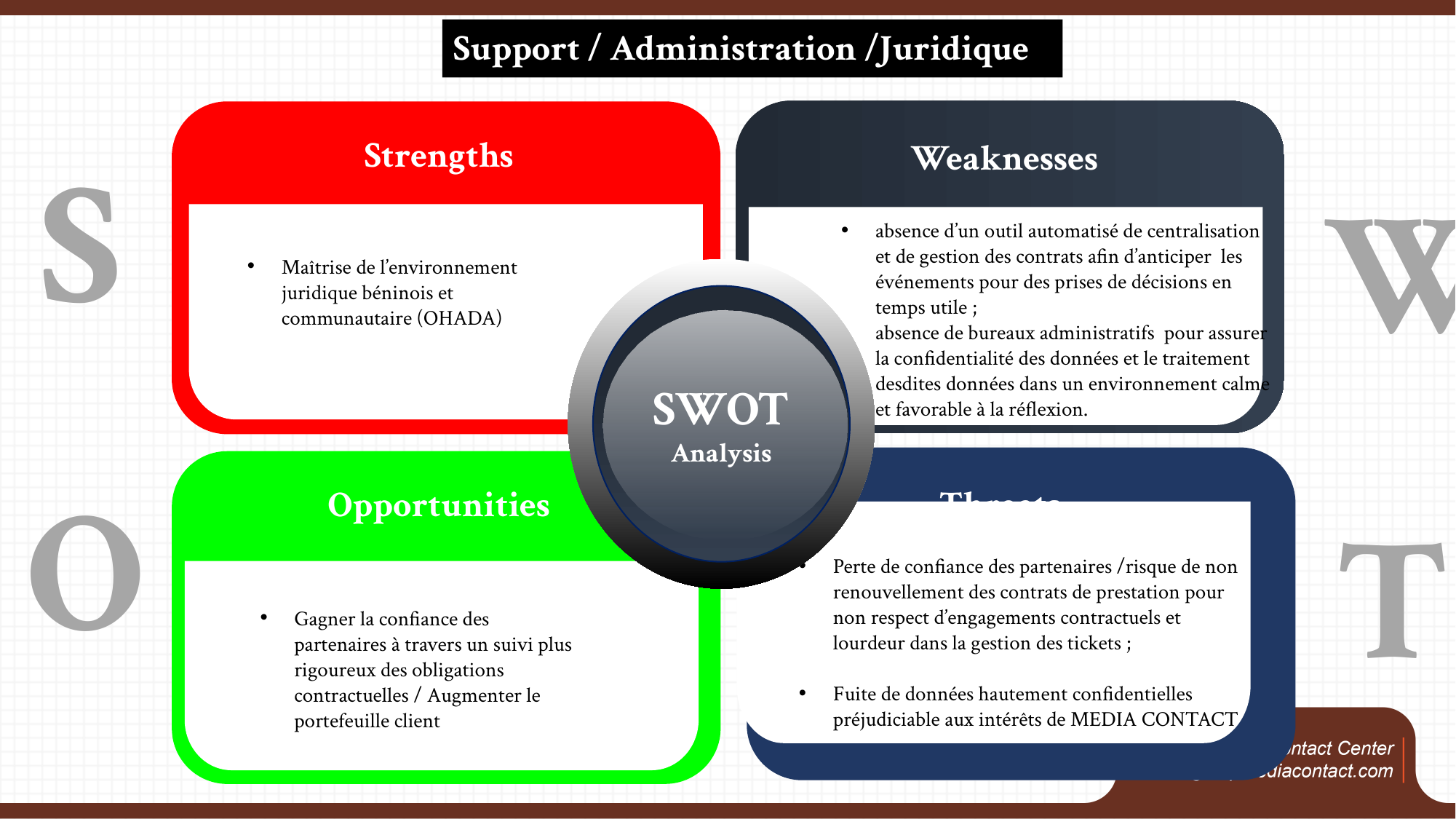

# Support / Administration /Juridique

S
Strengths
Weaknesses

absence d’un outil automatisé de centralisation et de gestion des contrats afin d’anticiper  les événements pour des prises de décisions en temps utile ;
absence de bureaux administratifs  pour assurer la confidentialité des données et le traitement desdites données dans un environnement calme et favorable à la réflexion.

Maîtrise de l’environnement juridique béninois et communautaire (OHADA)

SWOT
Analysis

O

Opportunities
Threats

Perte de confiance des partenaires /risque de non renouvellement des contrats de prestation pour non respect d’engagements contractuels et lourdeur dans la gestion des tickets ;

Fuite de données hautement confidentielles préjudiciable aux intérêts de MEDIA CONTACT

Gagner la confiance des partenaires à travers un suivi plus rigoureux des obligations contractuelles / Augmenter le portefeuille client
W
T